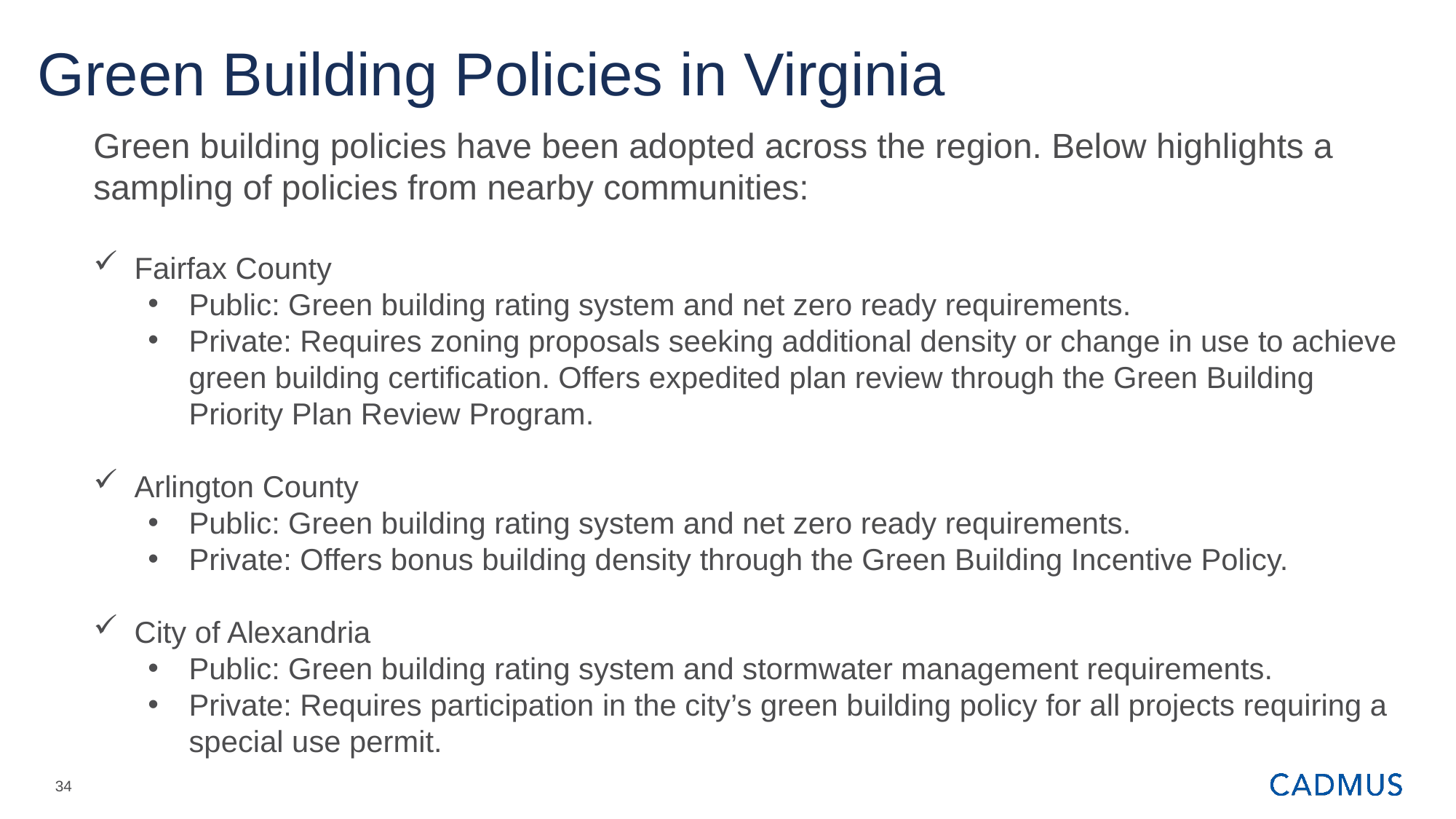

# Green Building Policies in Virginia
Green building policies have been adopted across the region. Below highlights a sampling of policies from nearby communities:

Fairfax County
Public: Green building rating system and net zero ready requirements.
Private: Requires zoning proposals seeking additional density or change in use to achieve green building certification. Offers expedited plan review through the Green Building Priority Plan Review Program.

Arlington County
Public: Green building rating system and net zero ready requirements.
Private: Offers bonus building density through the Green Building Incentive Policy.

City of Alexandria
Public: Green building rating system and stormwater management requirements.
Private: Requires participation in the city’s green building policy for all projects requiring a special use permit.